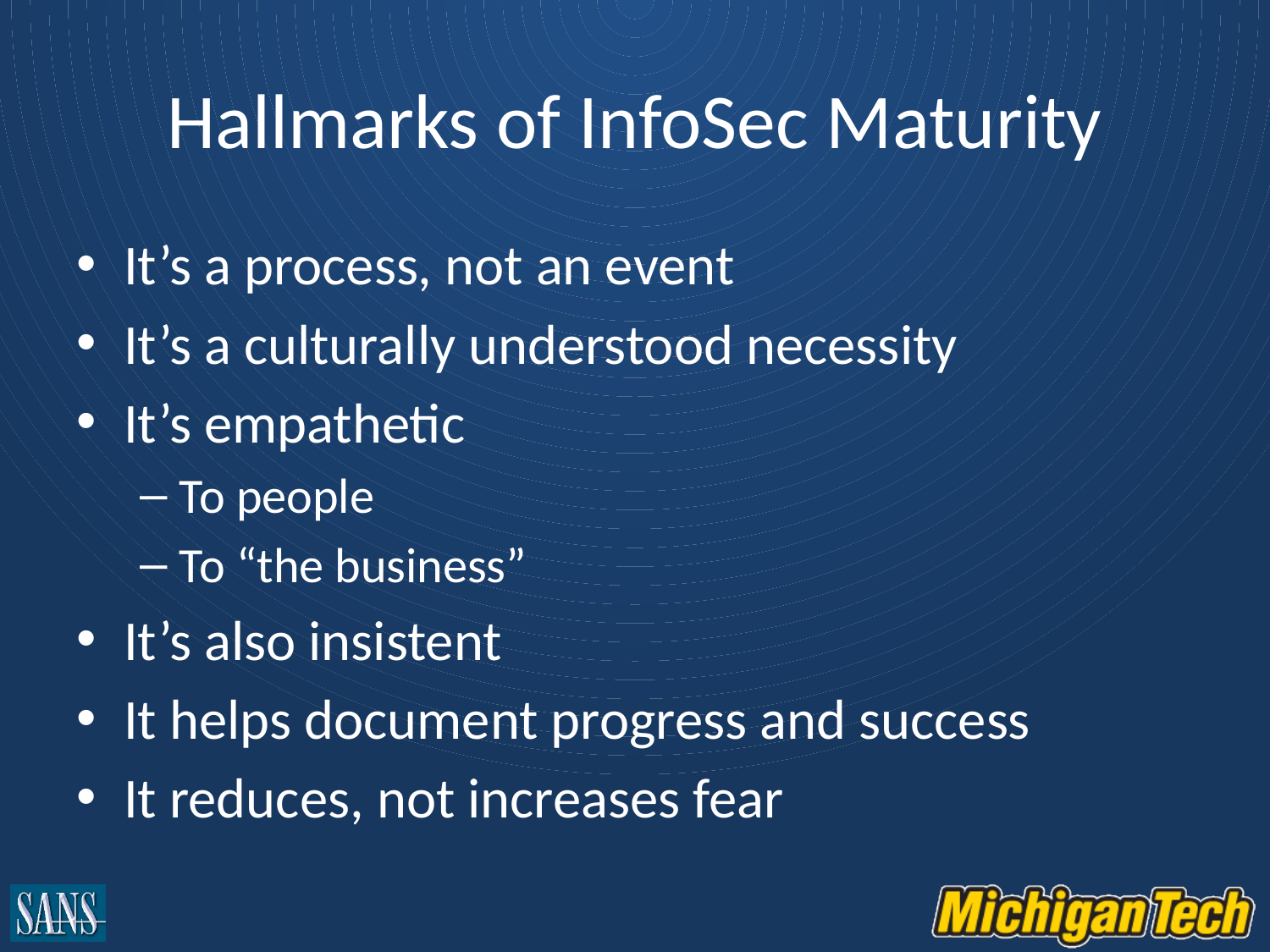

# Hallmarks of InfoSec Maturity
It’s a process, not an event
It’s a culturally understood necessity
It’s empathetic
To people
To “the business”
It’s also insistent
It helps document progress and success
It reduces, not increases fear